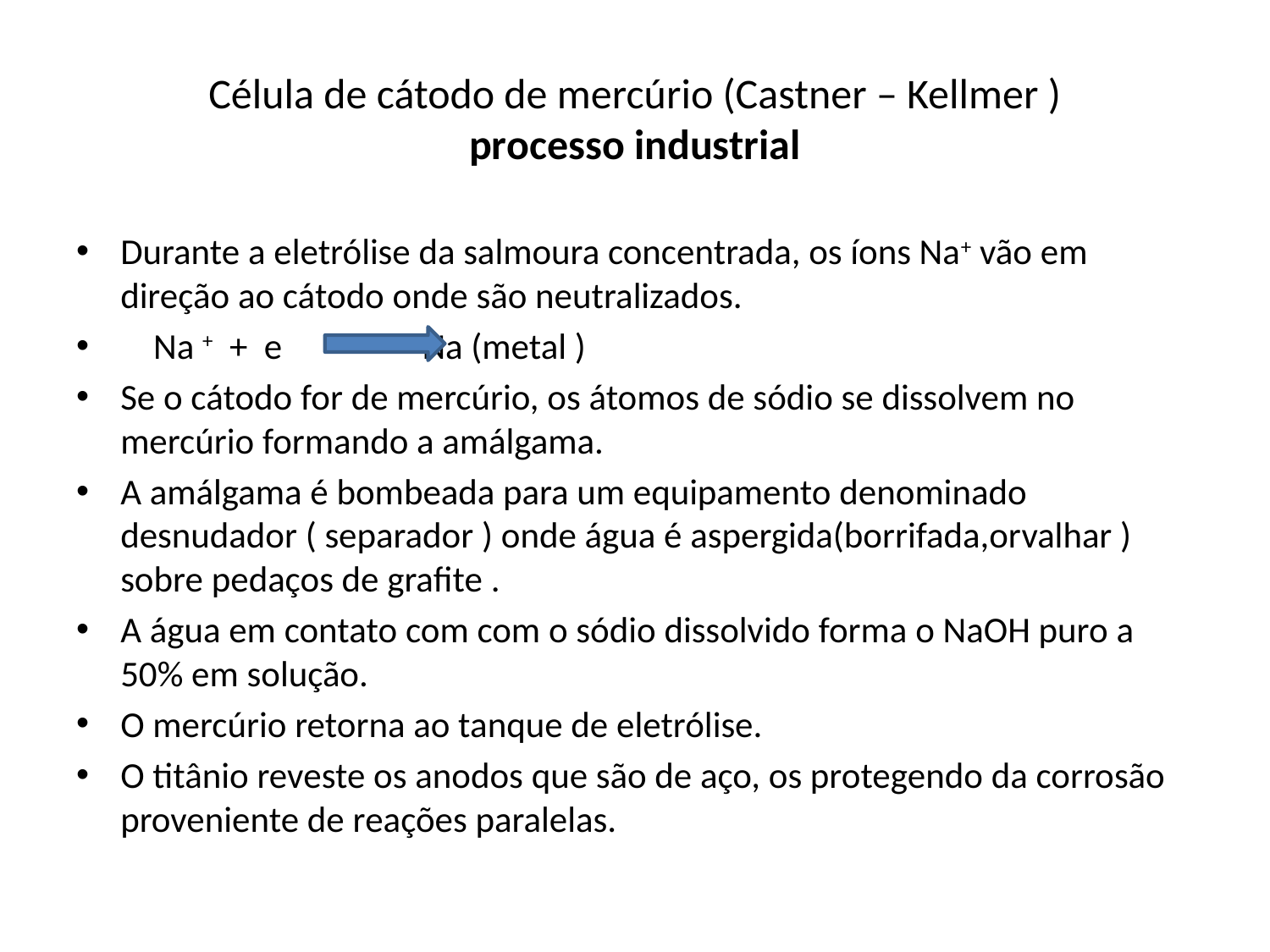

# Célula de cátodo de mercúrio (Castner – Kellmer ) processo industrial
Durante a eletrólise da salmoura concentrada, os íons Na+ vão em direção ao cátodo onde são neutralizados.
    Na +  +  e                 Na (metal )
Se o cátodo for de mercúrio, os átomos de sódio se dissolvem no mercúrio formando a amálgama.
A amálgama é bombeada para um equipamento denominado desnudador ( separador ) onde água é aspergida(borrifada,orvalhar ) sobre pedaços de grafite .
A água em contato com com o sódio dissolvido forma o NaOH puro a 50% em solução.
O mercúrio retorna ao tanque de eletrólise.
O titânio reveste os anodos que são de aço, os protegendo da corrosão proveniente de reações paralelas.